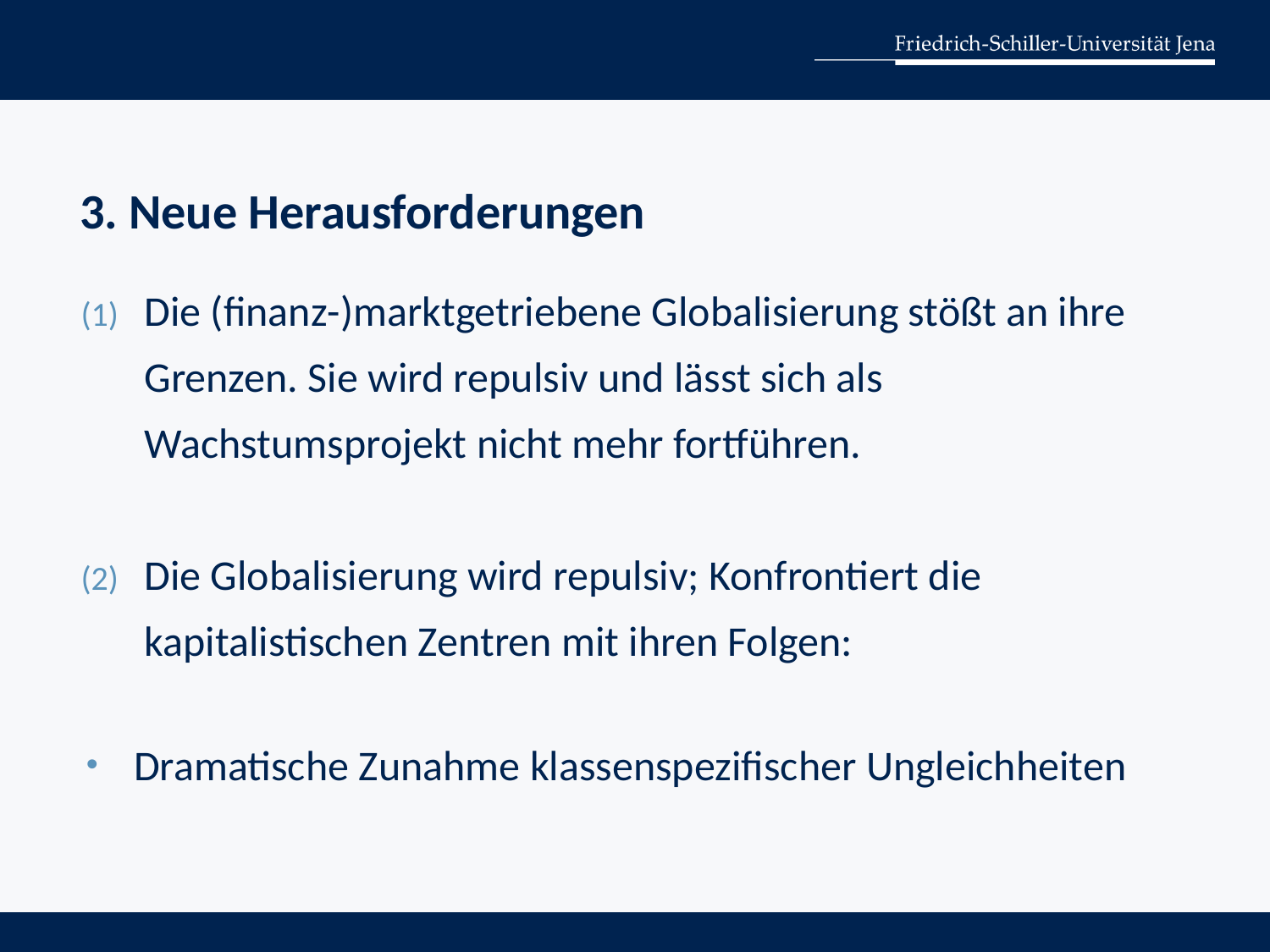

3. Neue Herausforderungen
Die (finanz-)marktgetriebene Globalisierung stößt an ihre Grenzen. Sie wird repulsiv und lässt sich als Wachstumsprojekt nicht mehr fortführen.

Die Globalisierung wird repulsiv; Konfrontiert die kapitalistischen Zentren mit ihren Folgen:
Dramatische Zunahme klassenspezifischer Ungleichheiten